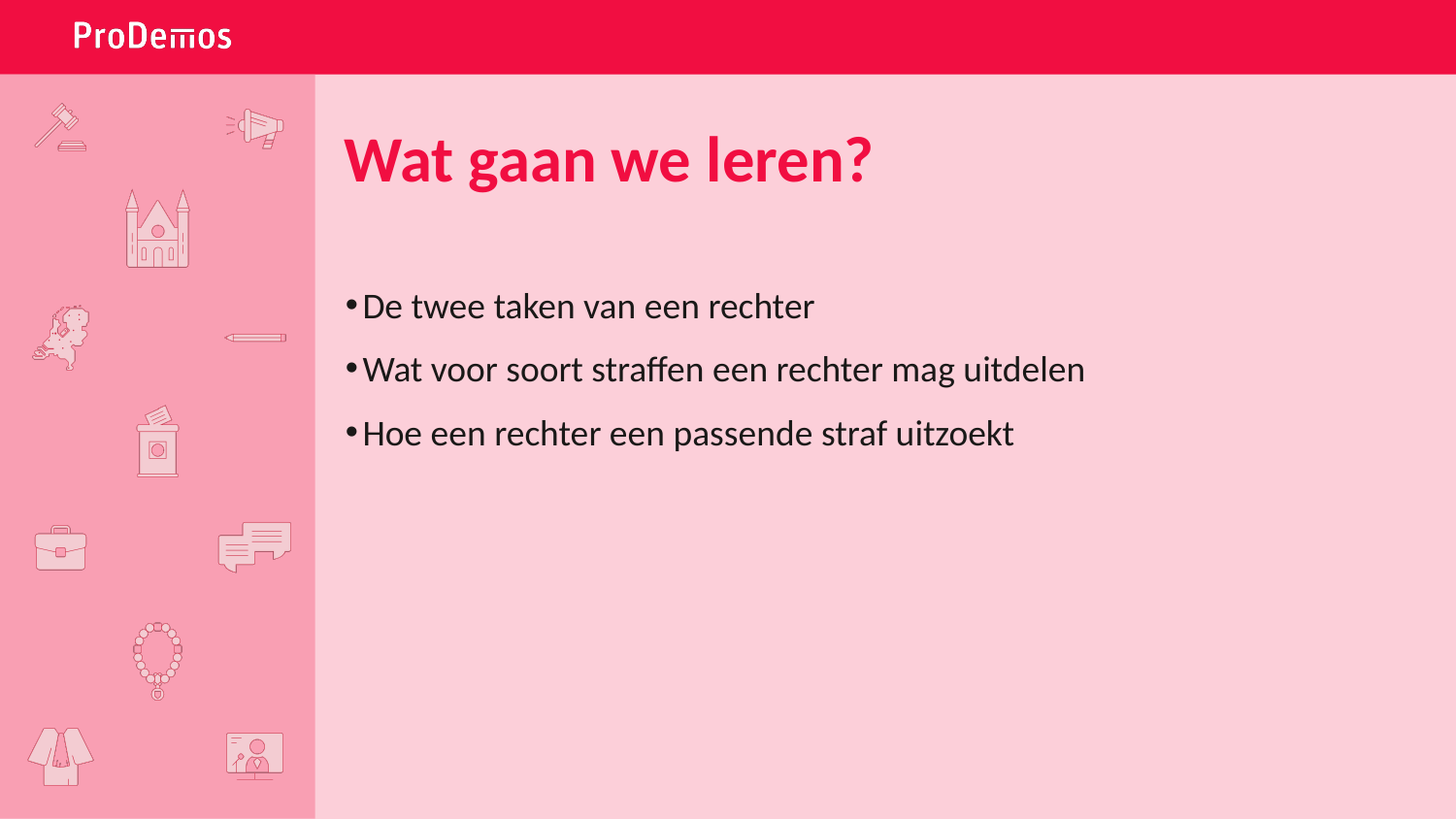

# Wat gaan we leren?

De twee taken van een rechter
Wat voor soort straffen een rechter mag uitdelen
Hoe een rechter een passende straf uitzoekt